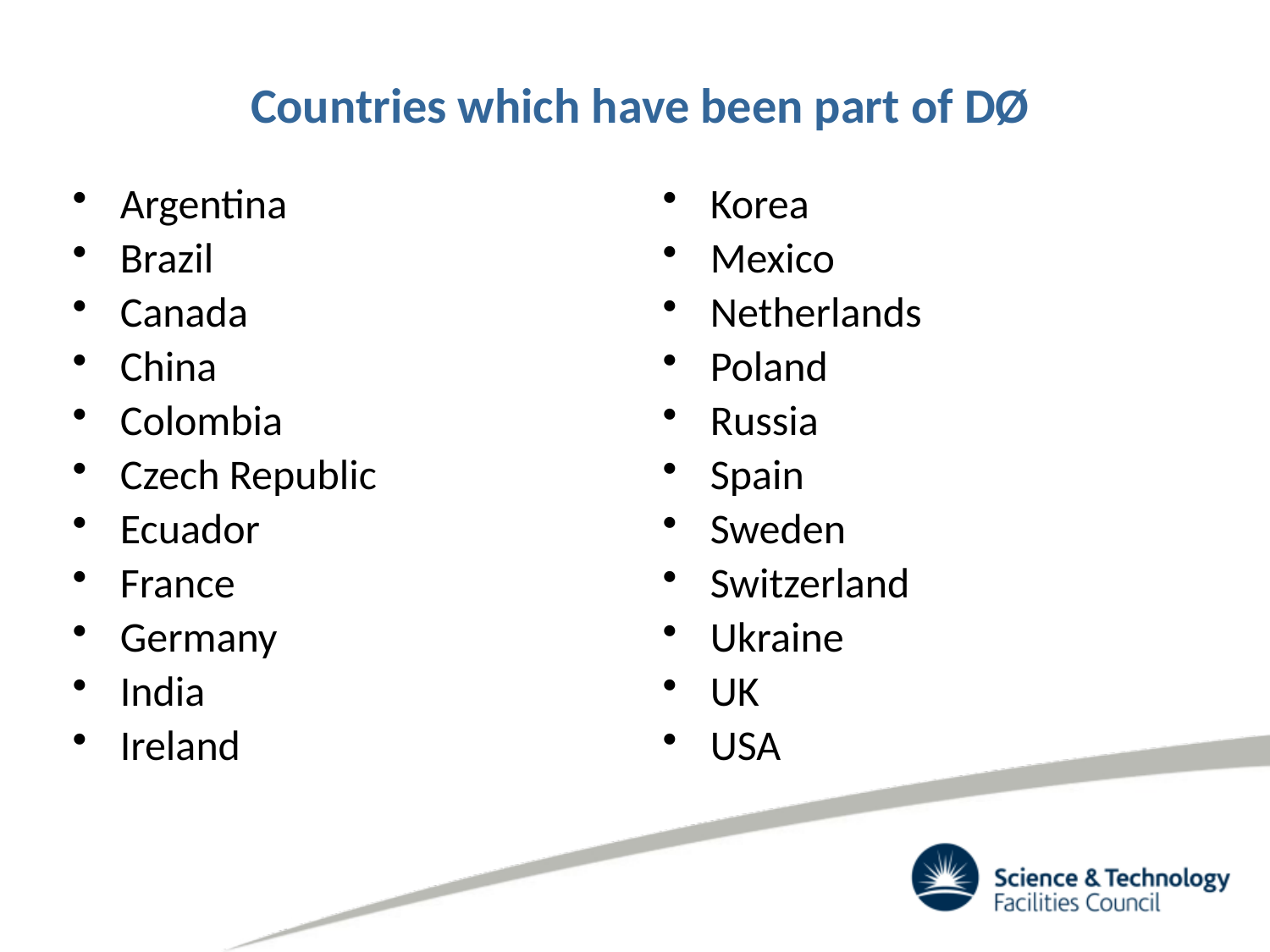

Countries which have been part of DØ
Argentina
Brazil
Canada
China
Colombia
Czech Republic
Ecuador
France
Germany
India
Ireland
Korea
Mexico
Netherlands
Poland
Russia
Spain
Sweden
Switzerland
Ukraine
UK
USA